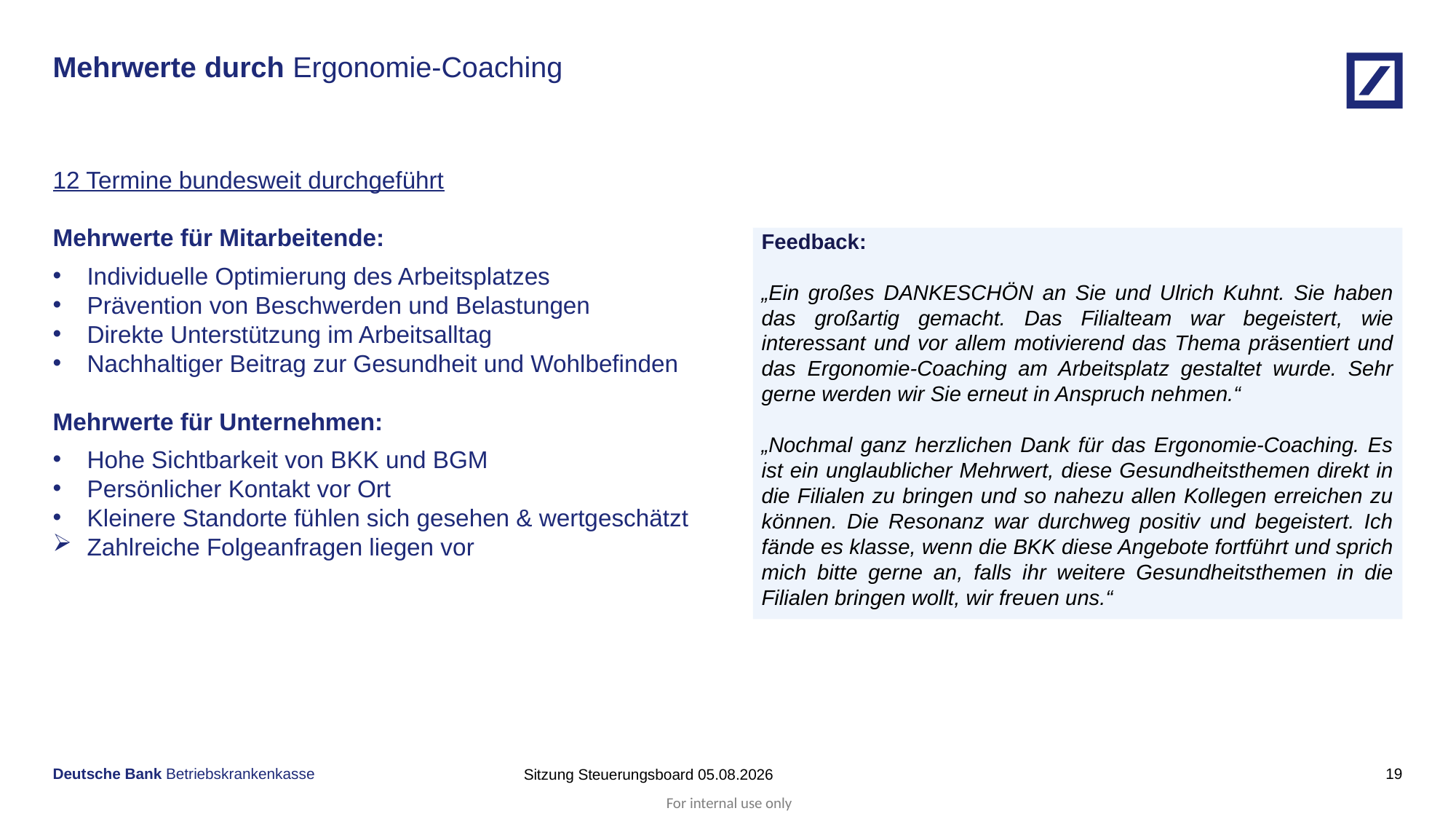

Mehrwerte durch Ergonomie-Coaching

12 Termine bundesweit durchgeführt

Mehrwerte für Mitarbeitende:
Individuelle Optimierung des Arbeitsplatzes
Prävention von Beschwerden und Belastungen
Direkte Unterstützung im Arbeitsalltag
Nachhaltiger Beitrag zur Gesundheit und Wohlbefinden

Mehrwerte für Unternehmen:
Hohe Sichtbarkeit von BKK und BGM
Persönlicher Kontakt vor Ort
Kleinere Standorte fühlen sich gesehen & wertgeschätzt
Zahlreiche Folgeanfragen liegen vor

Feedback:

„Ein großes DANKESCHÖN an Sie und Ulrich Kuhnt. Sie haben das großartig gemacht. Das Filialteam war begeistert, wie interessant und vor allem motivierend das Thema präsentiert und das Ergonomie-Coaching am Arbeitsplatz gestaltet wurde. Sehr gerne werden wir Sie erneut in Anspruch nehmen.“

„Nochmal ganz herzlichen Dank für das Ergonomie-Coaching. Es ist ein unglaublicher Mehrwert, diese Gesundheitsthemen direkt in die Filialen zu bringen und so nahezu allen Kollegen erreichen zu können. Die Resonanz war durchweg positiv und begeistert. Ich fände es klasse, wenn die BKK diese Angebote fortführt und sprich mich bitte gerne an, falls ihr weitere Gesundheitsthemen in die Filialen bringen wollt, wir freuen uns.“

Sitzung Steuerungsboard 05.08.2026
19